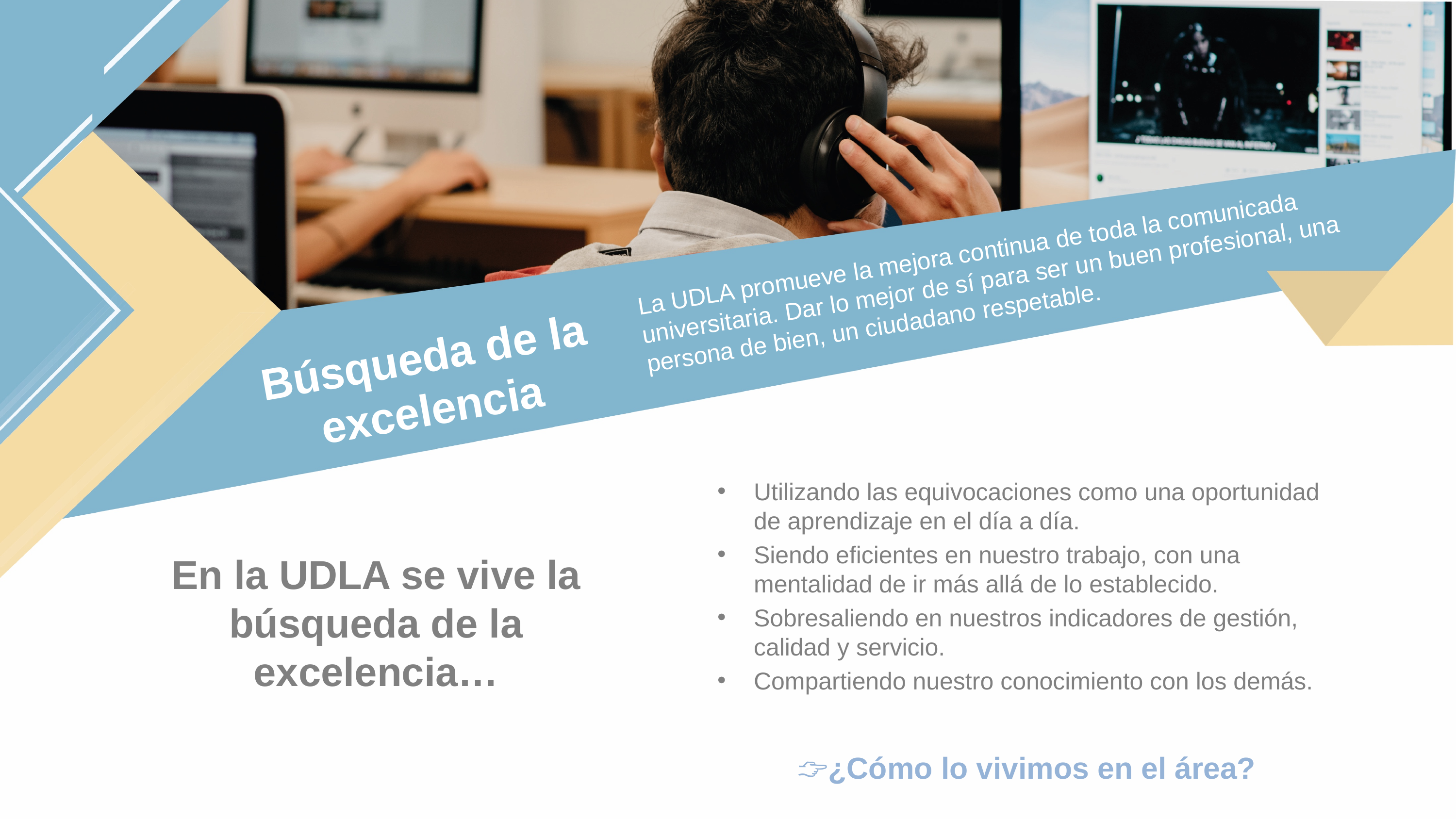

La UDLA promueve la mejora continua de toda la comunicada universitaria. Dar lo mejor de sí para ser un buen profesional, una persona de bien, un ciudadano respetable.
# Búsqueda de la excelencia
Utilizando las equivocaciones como una oportunidad de aprendizaje en el día a día.
Siendo eficientes en nuestro trabajo, con una mentalidad de ir más allá de lo establecido.
Sobresaliendo en nuestros indicadores de gestión, calidad y servicio.
Compartiendo nuestro conocimiento con los demás.

En la UDLA se vive la búsqueda de la excelencia…
👉¿Cómo lo vivimos en el área?